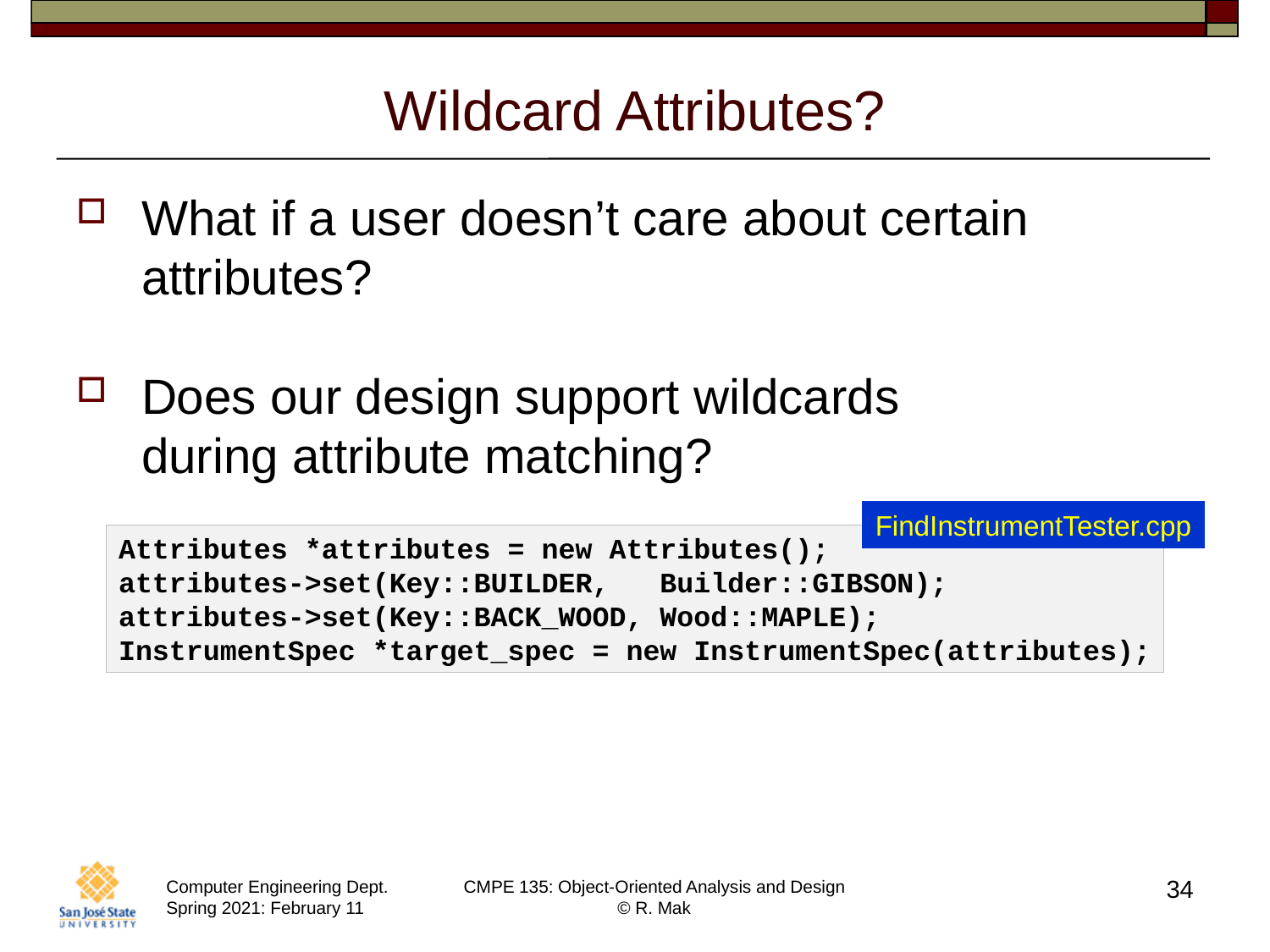

# Wildcard Attributes?
What if a user doesn’t care about certain attributes?

Does our design support wildcards
during attribute matching?
FindInstrumentTester.cpp
Attributes *attributes = new Attributes();
attributes->set(Key::BUILDER,   Builder::GIBSON);
attributes->set(Key::BACK_WOOD, Wood::MAPLE);
InstrumentSpec *target_spec = new InstrumentSpec(attributes);
34